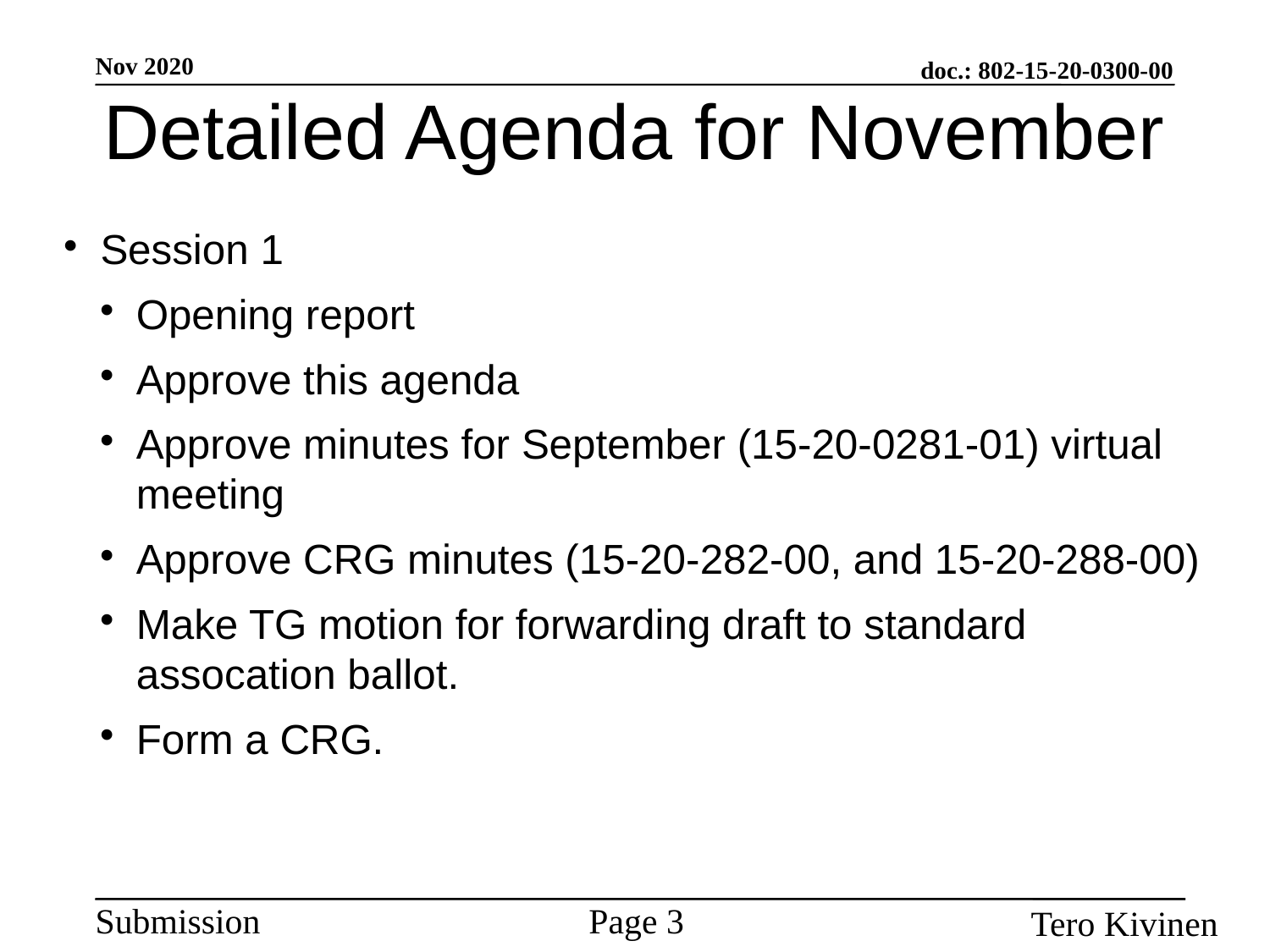

Detailed Agenda for November

Session 1
Opening report
Approve this agenda
Approve minutes for September (15-20-0281-01) virtual meeting
Approve CRG minutes (15-20-282-00, and 15-20-288-00)
Make TG motion for forwarding draft to standard assocation ballot.
Form a CRG.